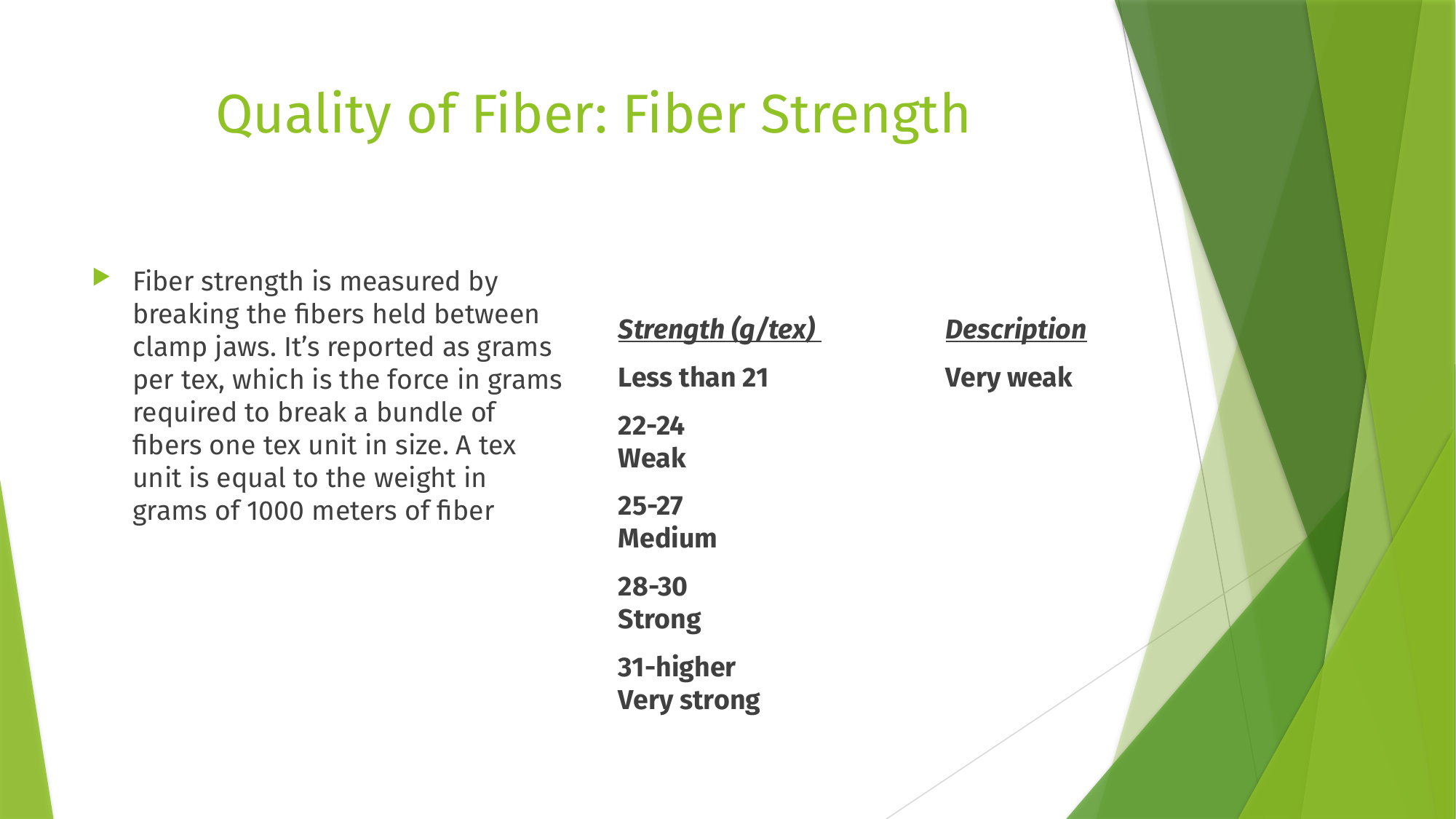

# Quality of Fiber: Fiber Strength
Fiber strength is measured by breaking the fibers held between clamp jaws. It’s reported as grams per tex, which is the force in grams required to break a bundle of fibers one tex unit in size. A tex unit is equal to the weight in grams of 1000 meters of fiber

Strength (g/tex) 		Description
Less than 21 		Very weak
22-24 				Weak
25-27 				Medium
28-30 				Strong
31-higher 			Very strong